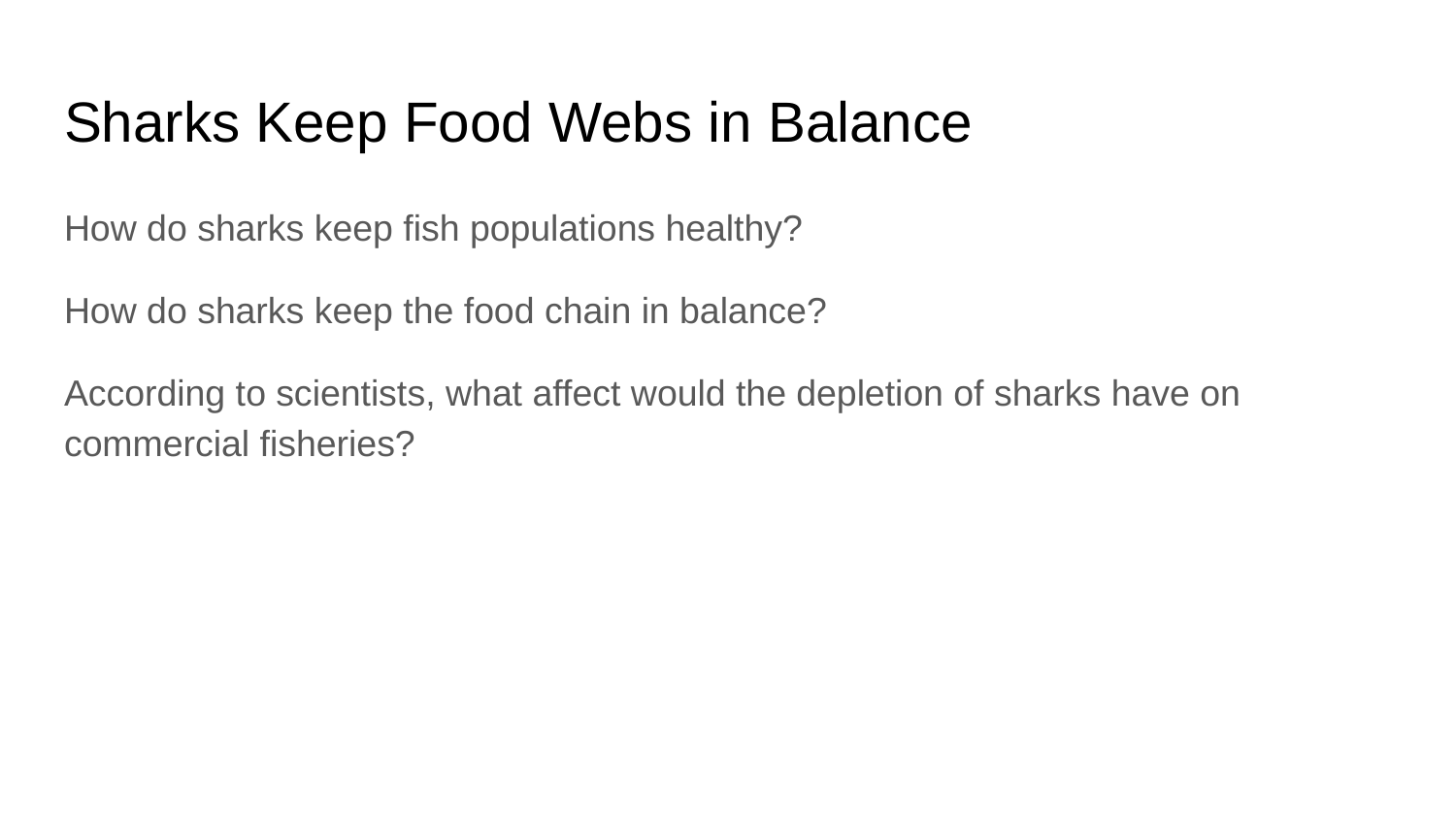

# Sharks Keep Food Webs in Balance
How do sharks keep fish populations healthy?
How do sharks keep the food chain in balance?
According to scientists, what affect would the depletion of sharks have on commercial fisheries?